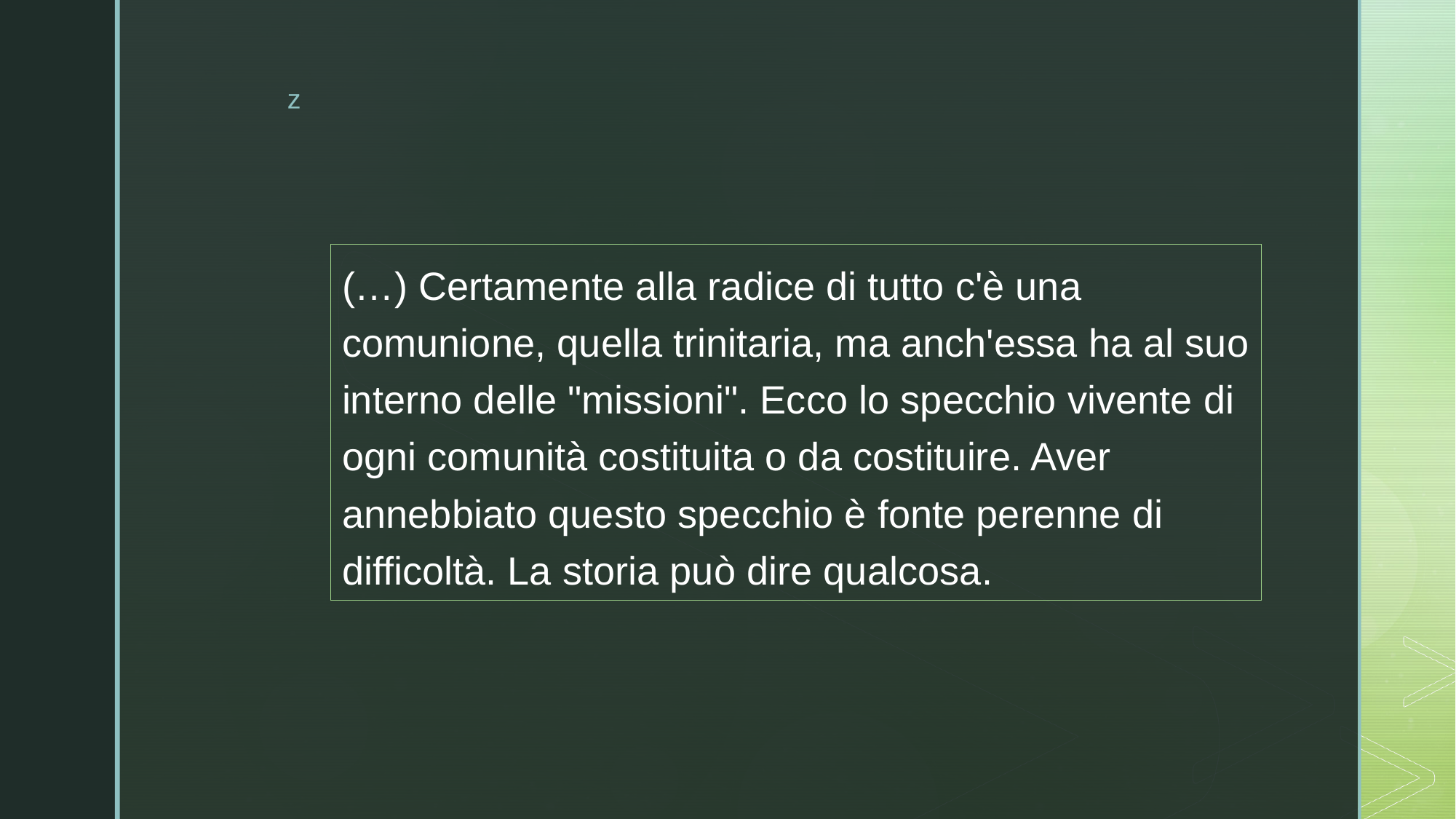

#
(…) Certamente alla radice di tutto c'è una comunione, quella trinitaria, ma anch'essa ha al suo interno delle "missioni". Ecco lo specchio vivente di ogni comunità costituita o da costituire. Aver annebbiato questo specchio è fonte perenne di difficoltà. La storia può dire qualcosa.